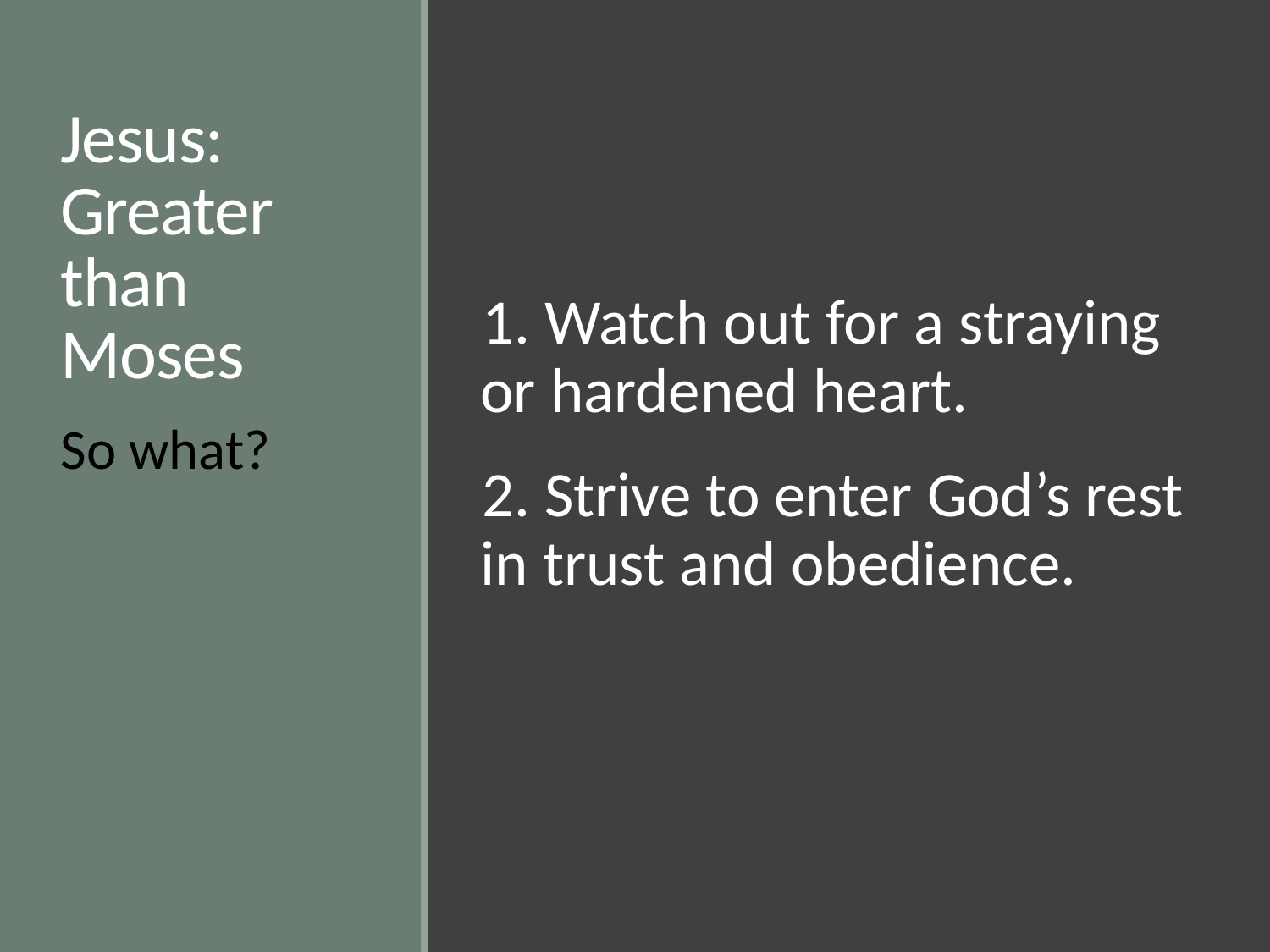

1. Watch out for a straying or hardened heart.
2. Strive to enter God’s rest in trust and obedience.
# Jesus: Greater than Moses
So what?